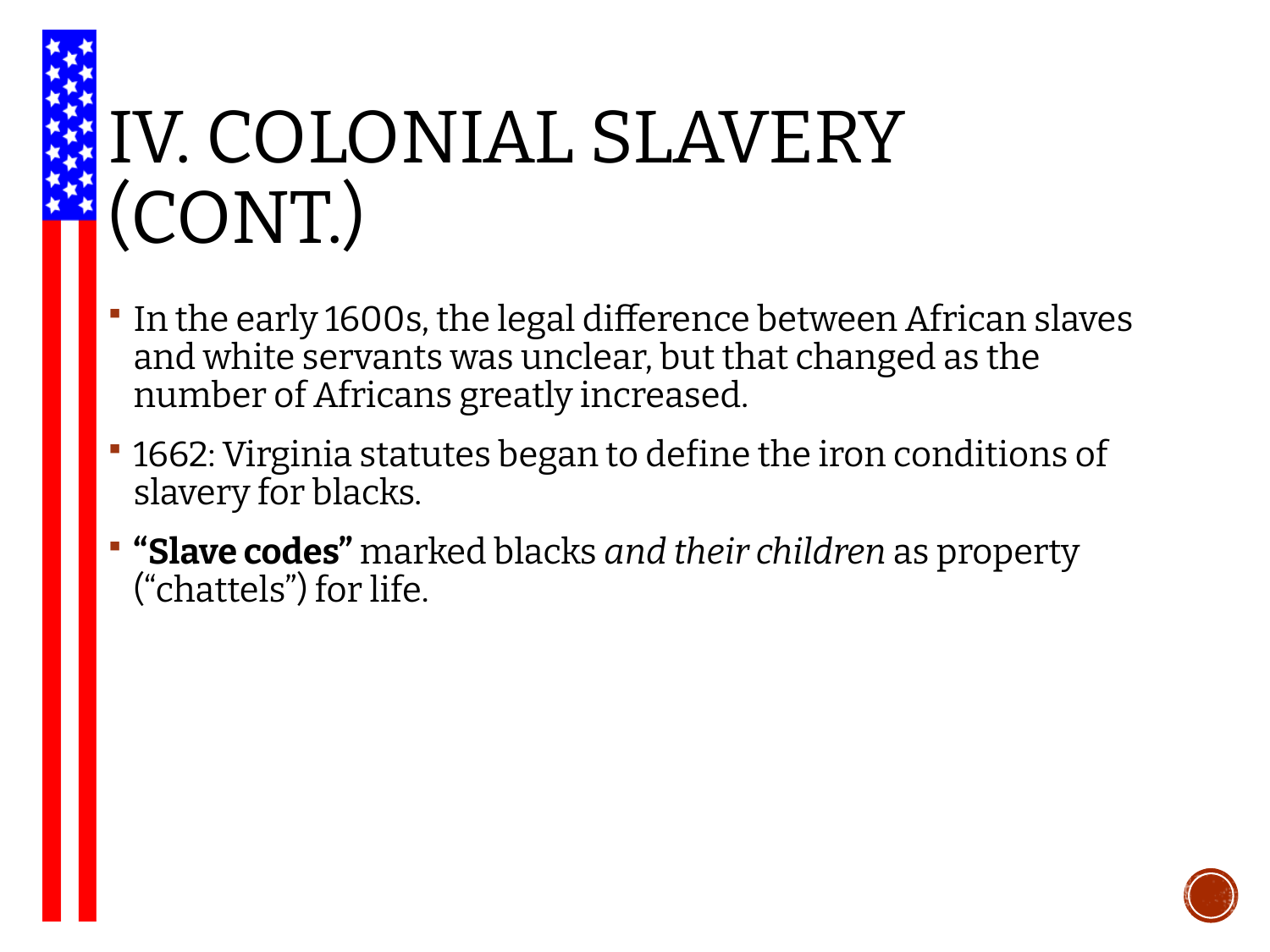

# IV. Colonial Slavery (cont.)
In the early 1600s, the legal difference between African slaves and white servants was unclear, but that changed as the number of Africans greatly increased.
1662: Virginia statutes began to define the iron conditions of slavery for blacks.
“Slave codes” marked blacks and their children as property (“chattels”) for life.